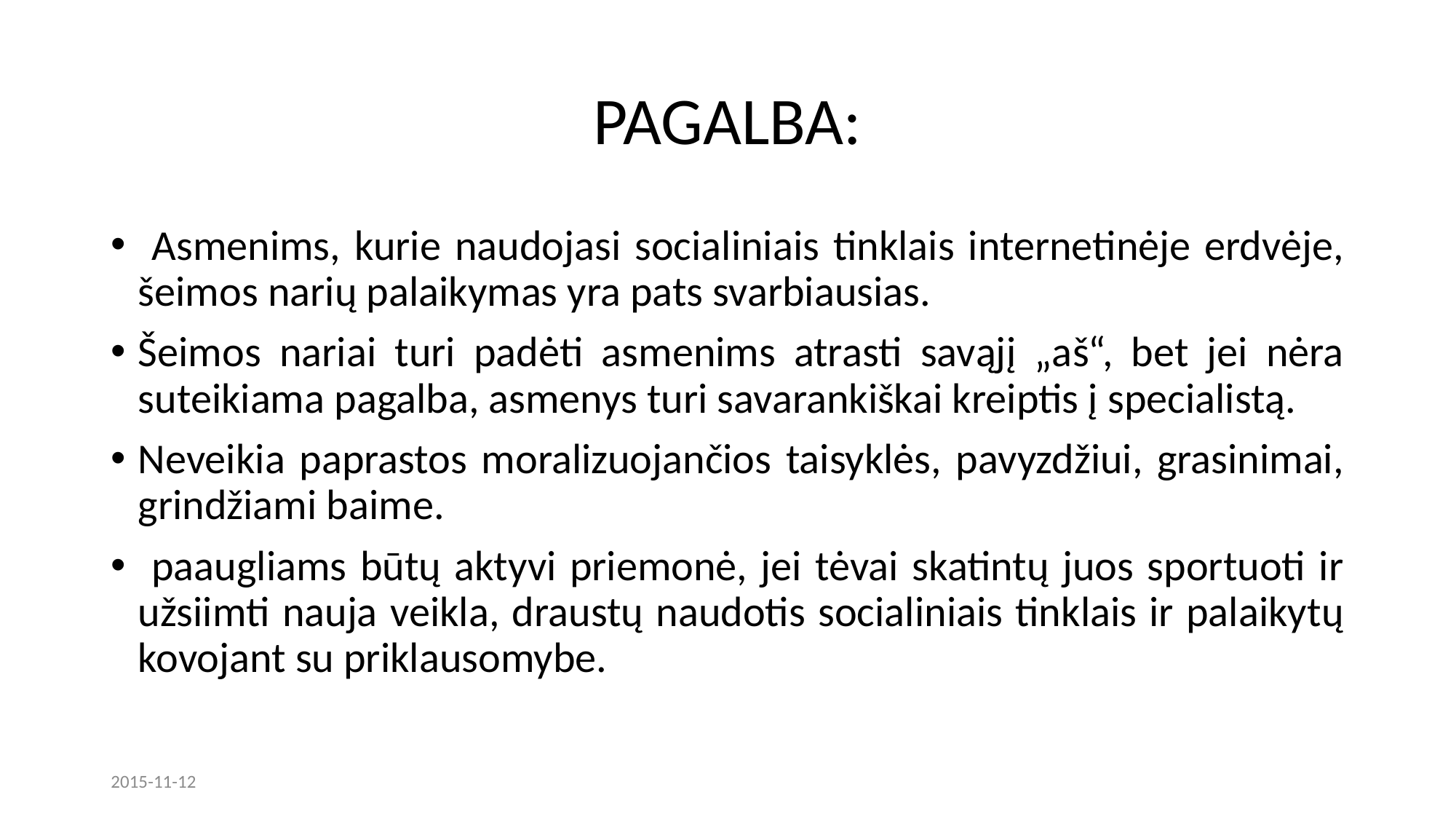

# PAGALBA:
 Asmenims, kurie naudojasi socialiniais tinklais internetinėje erdvėje, šeimos narių palaikymas yra pats svarbiausias.
Šeimos nariai turi padėti asmenims atrasti savąjį „aš“, bet jei nėra suteikiama pagalba, asmenys turi savarankiškai kreiptis į specialistą.
Neveikia paprastos moralizuojančios taisyklės, pavyzdžiui, grasinimai, grindžiami baime.
 paaugliams būtų aktyvi priemonė, jei tėvai skatintų juos sportuoti ir užsiimti nauja veikla, draustų naudotis socialiniais tinklais ir palaikytų kovojant su priklausomybe.

2015-11-12